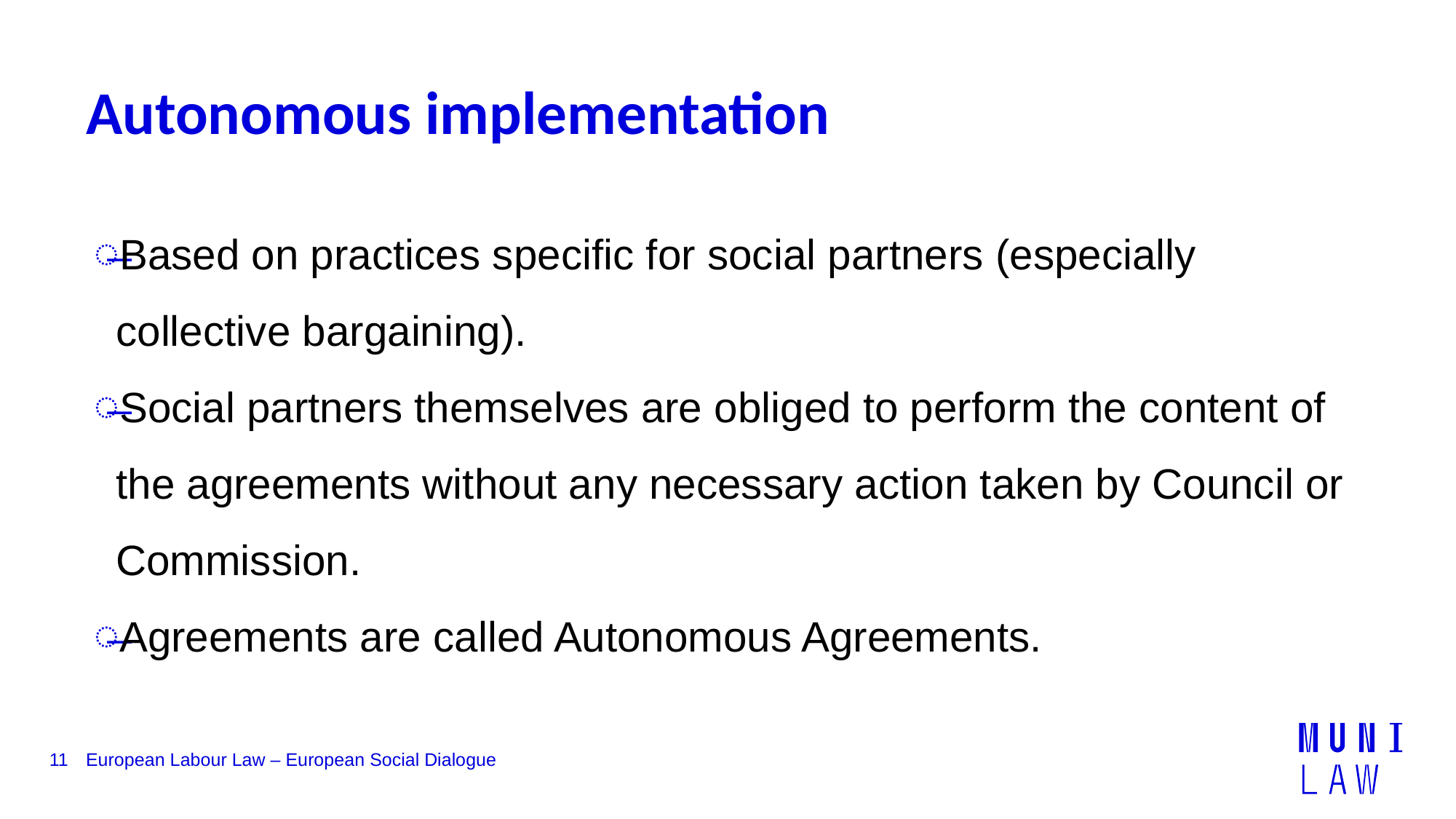

# Autonomous implementation
Based on practices specific for social partners (especially collective bargaining).
Social partners themselves are obliged to perform the content of the agreements without any necessary action taken by Council or Commission.
Agreements are called Autonomous Agreements.

11
European Labour Law – European Social Dialogue